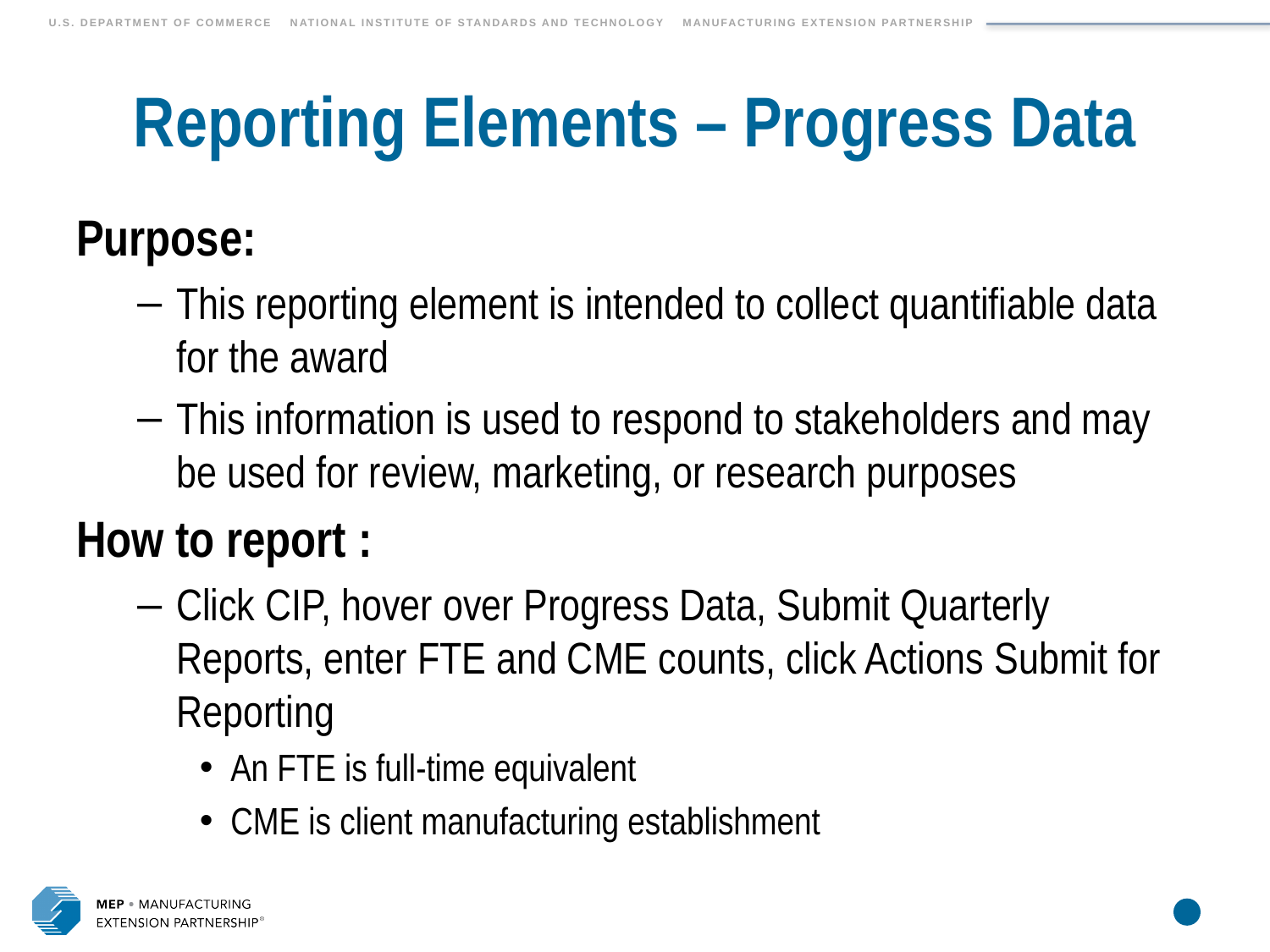

# Reporting Elements – Progress Data
Purpose:
This reporting element is intended to collect quantifiable data for the award
This information is used to respond to stakeholders and may be used for review, marketing, or research purposes
How to report :
Click CIP, hover over Progress Data, Submit Quarterly Reports, enter FTE and CME counts, click Actions Submit for Reporting
An FTE is full-time equivalent
CME is client manufacturing establishment